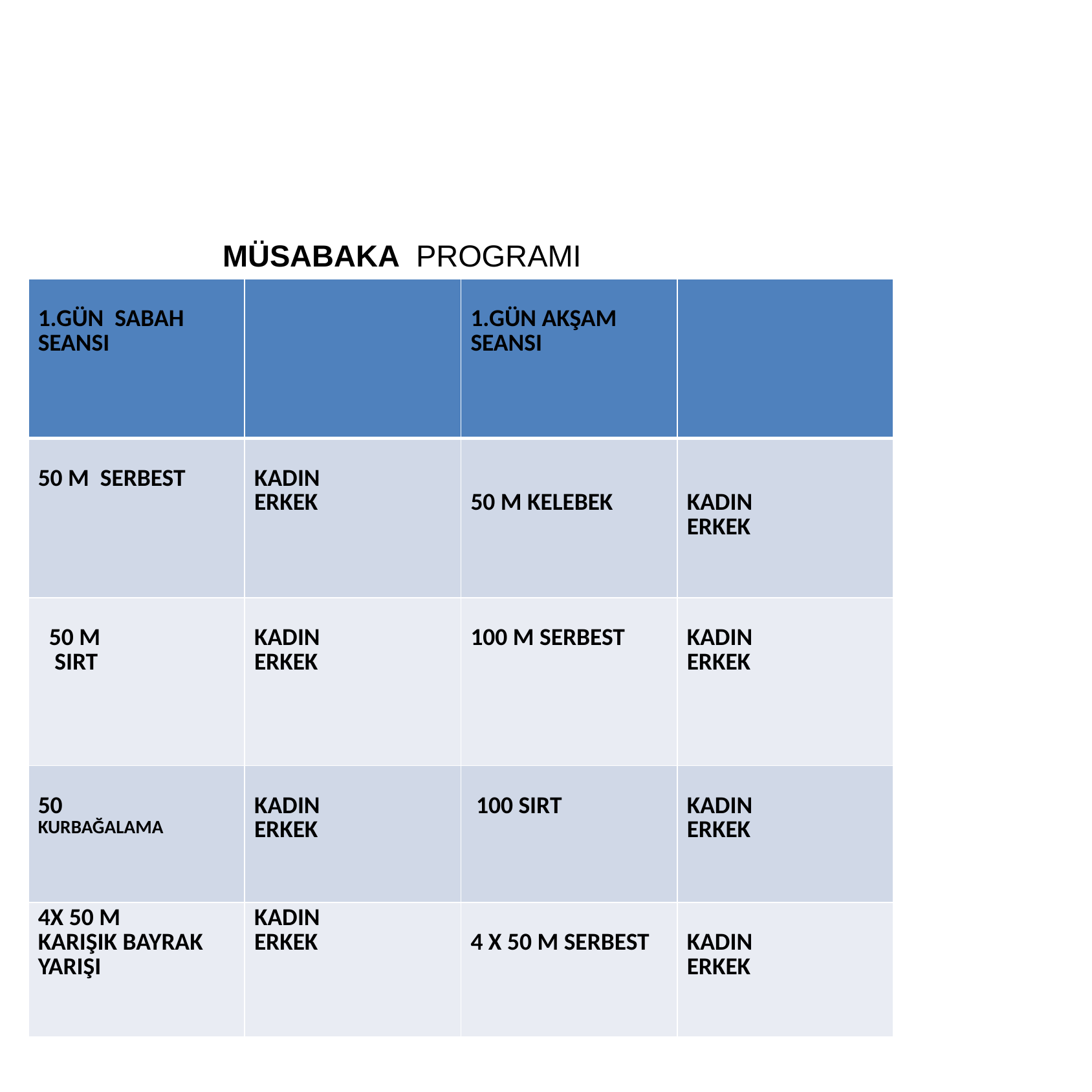

MÜSABAKA  PROGRAMI
| 1.GÜN SABAH SEANSI |  | 1.GÜN AKŞAM SEANSI |  |
| --- | --- | --- | --- |
| 50 M SERBEST | KADIN ERKEK | 50 M KELEBEK | KADIN ERKEK |
| 50 M SIRT | KADIN ERKEK | 100 M SERBEST | KADIN ERKEK |
| 50 KURBAĞALAMA | KADIN ERKEK | 100 SIRT | KADIN ERKEK |
| 4X 50 M KARIŞIK BAYRAK YARIŞI | KADIN ERKEK | 4 X 50 M SERBEST | KADIN ERKEK |